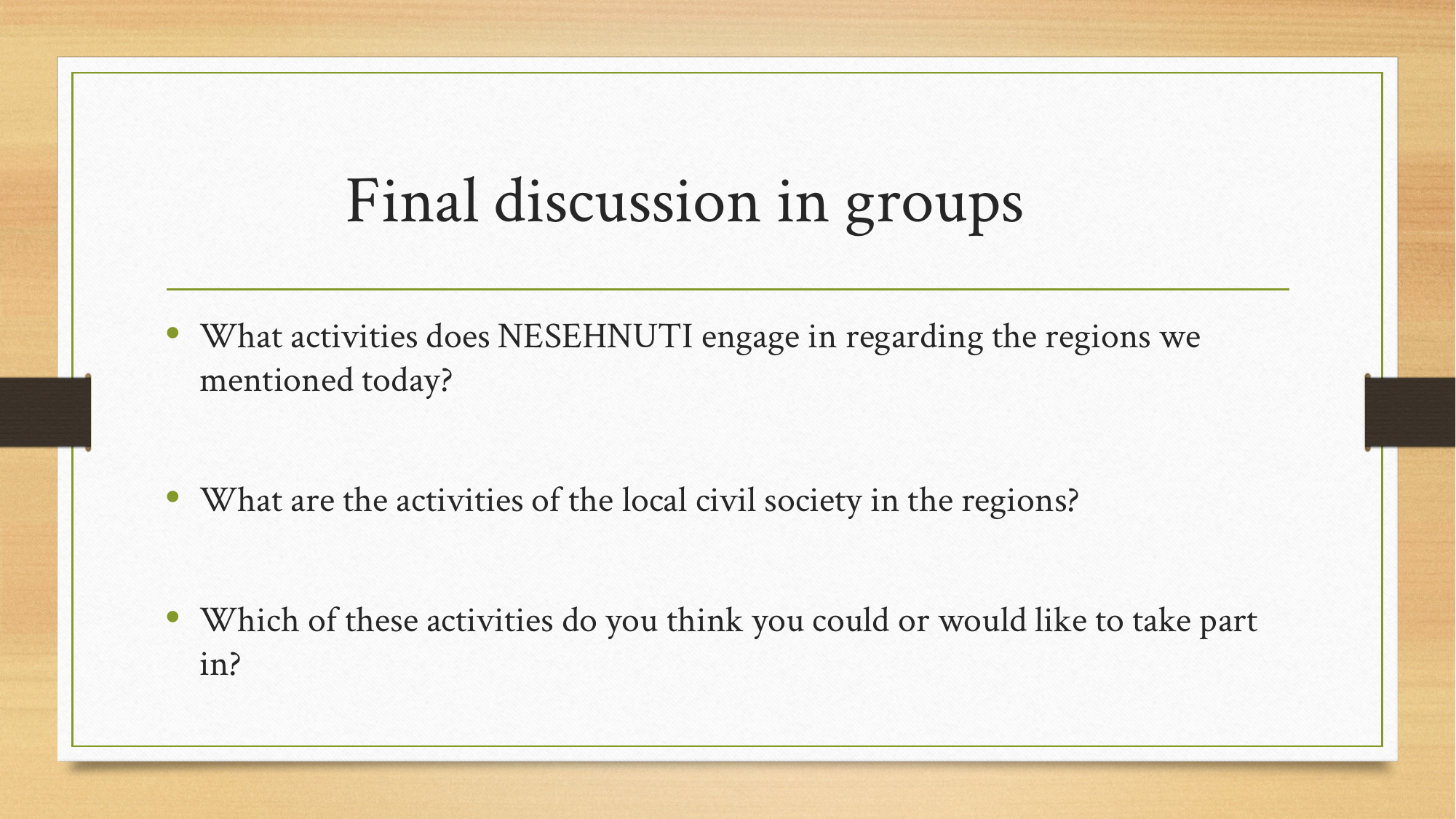

# Final discussion in groups
What activities does NESEHNUTI engage in regarding the regions we mentioned today?

What are the activities of the local civil society in the regions?

Which of these activities do you think you could or would like to take part in?